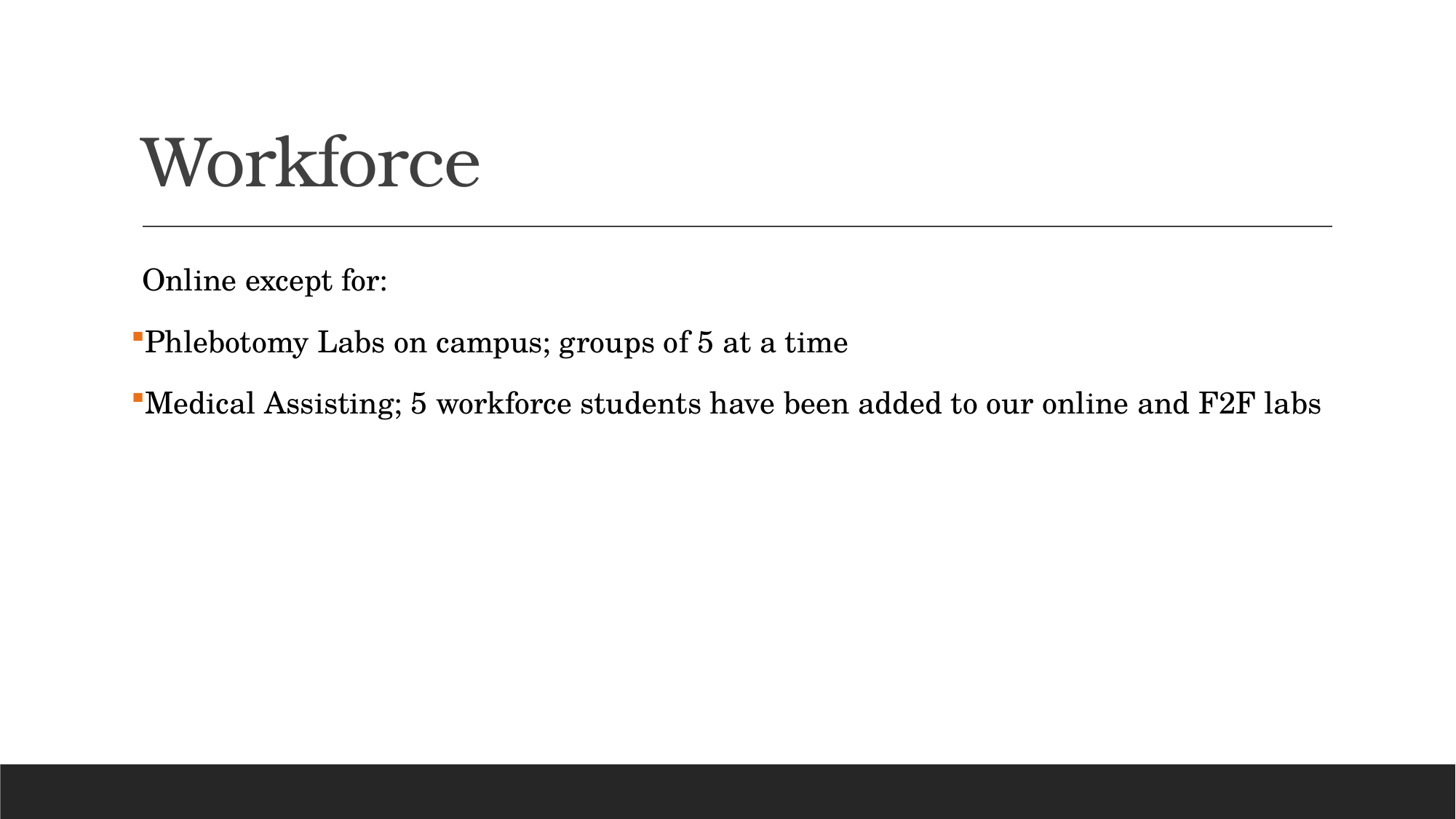

# Workforce
Online except for:
Phlebotomy Labs on campus; groups of 5 at a time
Medical Assisting; 5 workforce students have been added to our online and F2F labs